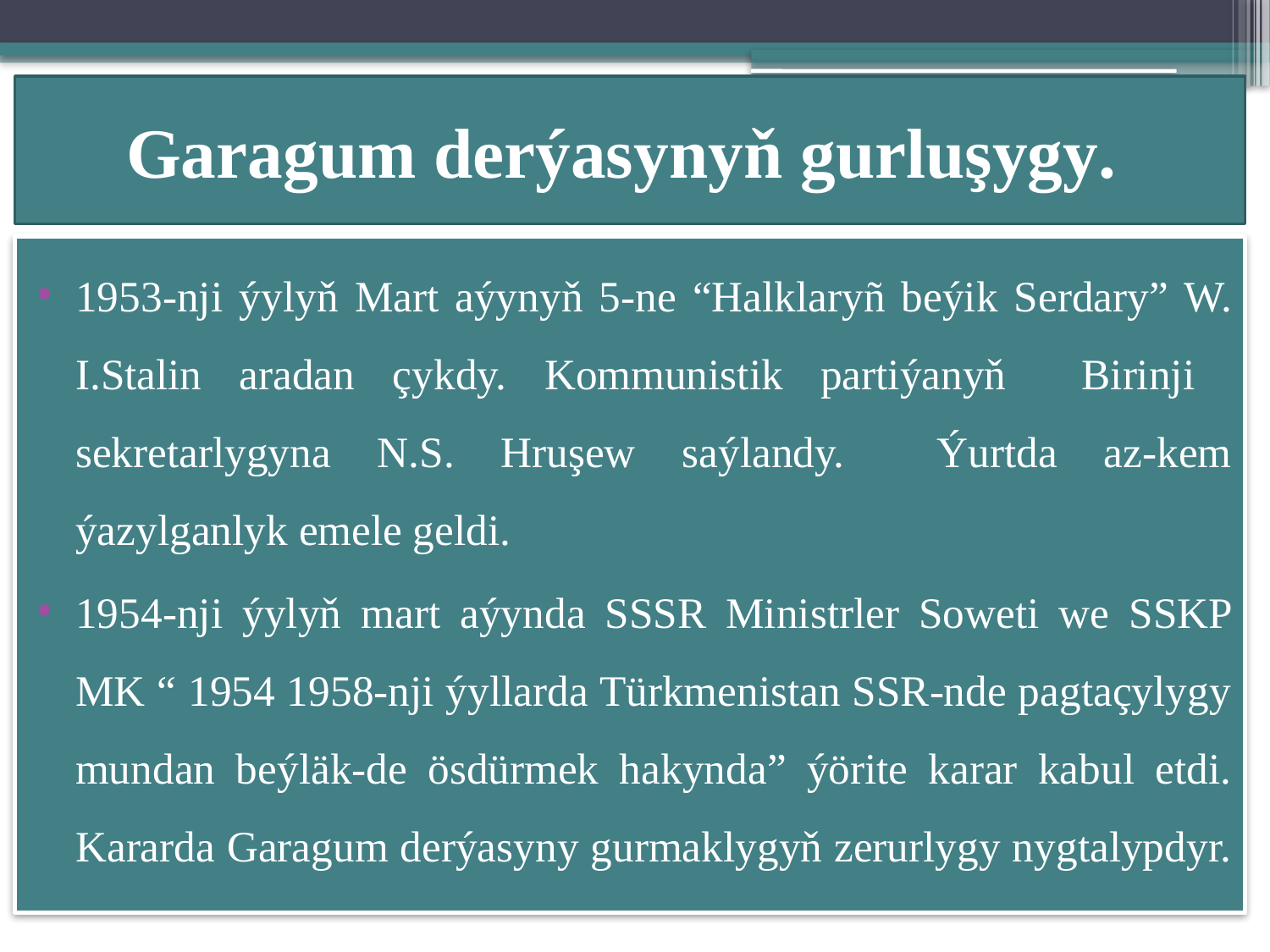

# Garagum derýasynyň gurluşygy.
1953-nji ýylyň Mart aýynyň 5-ne “Halklaryñ beýik Serdary” W. I.Stalin aradan çykdy. Kommunistik partiýanyň  Birinji  sekretarlygyna N.S. Hruşew saýlandy.  Ýurtda az-kem ýazylganlyk emele geldi.
1954-nji ýylyň mart aýynda SSSR Ministrler Soweti we SSKP MK “ 1954 1958-nji ýyllarda Türkmenistan SSR-nde pagtaçylygy mundan beýläk-de ösdürmek hakynda” ýörite karar kabul etdi. Kararda Garagum derýasyny gurmaklygyň zerurlygy nygtalypdyr.